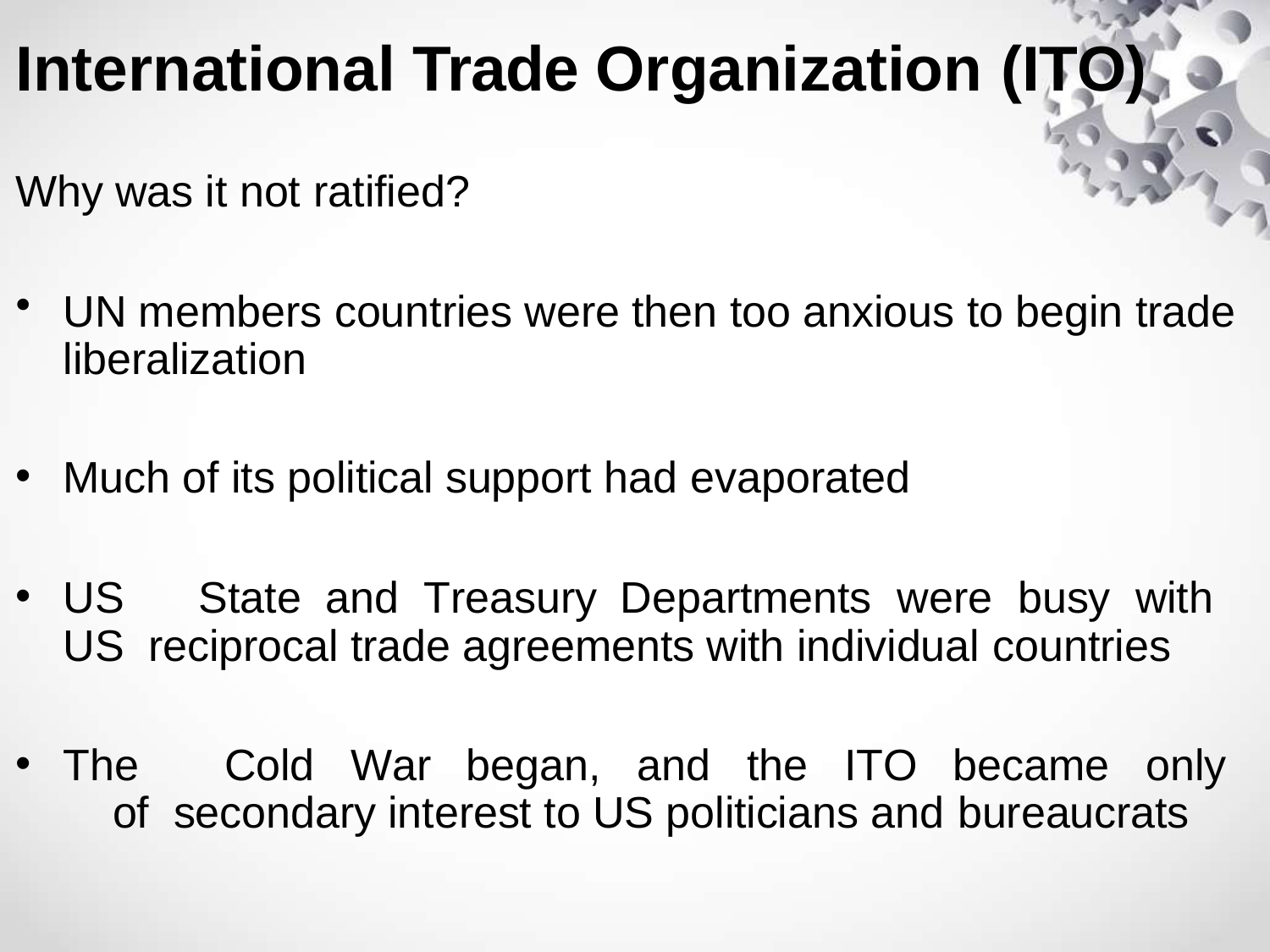

# International Trade Organization (ITO)
Why was it not ratified?

UN members countries were then too anxious to begin trade  liberalization

Much of its political support had evaporated

US	State	and	Treasury	Departments	were	busy	with	US  reciprocal trade agreements with individual countries

The	Cold	War	began,	and	the	ITO	became	only	of  secondary interest to US politicians and bureaucrats